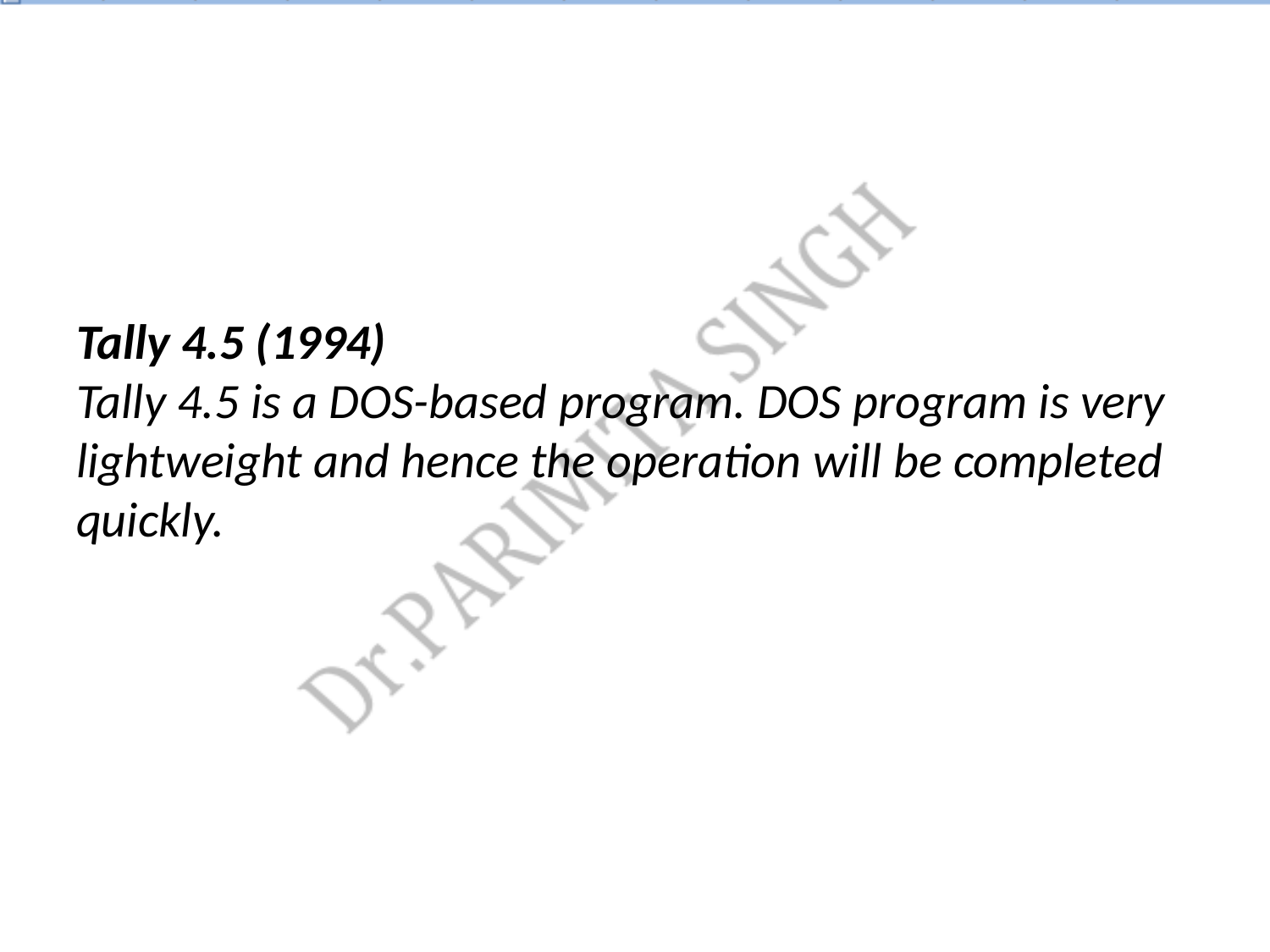

# Tally 4.5 (1994) Tally 4.5 is a DOS-based program. DOS program is very lightweight and hence the operation will be completed quickly.